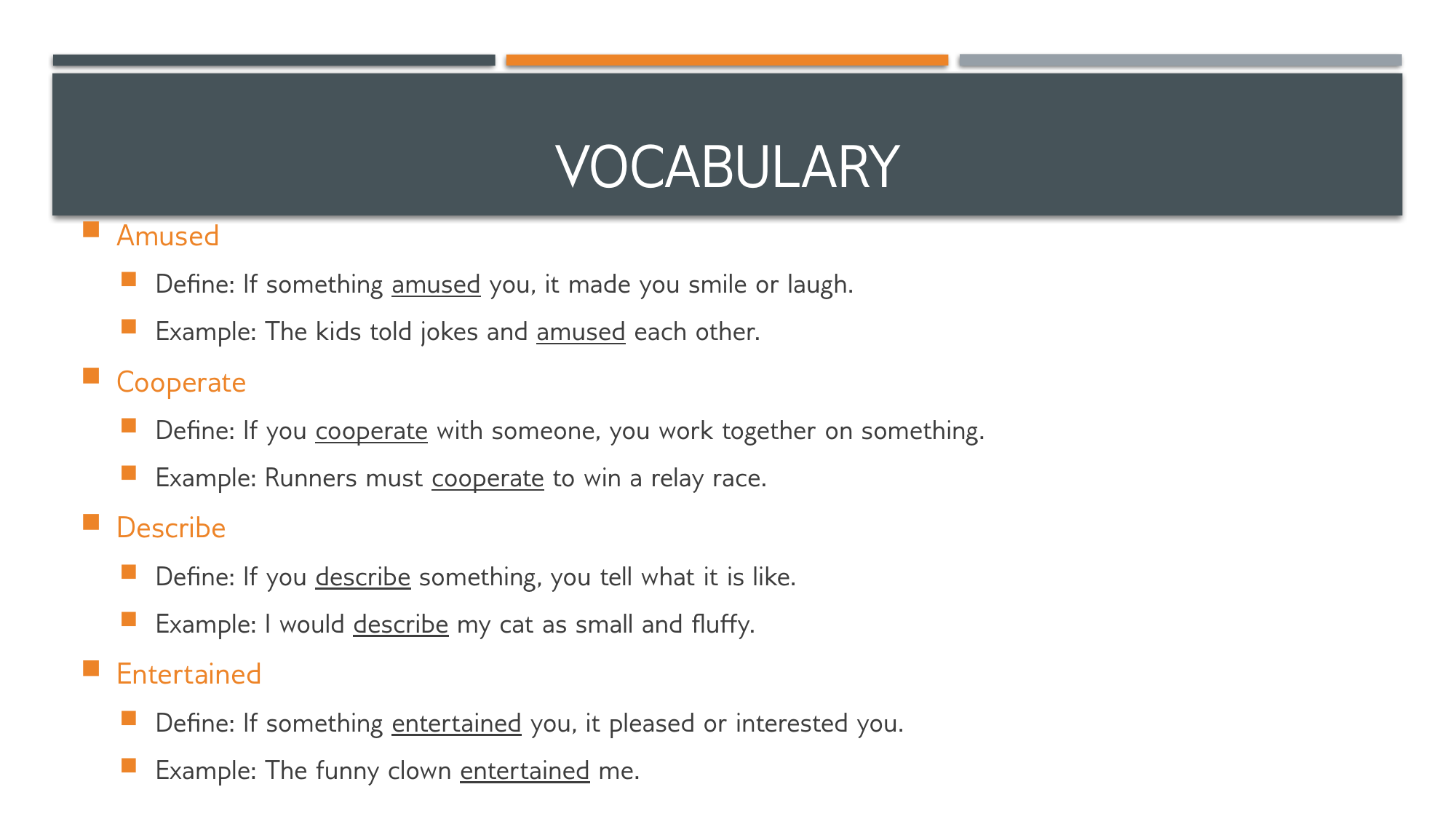

# Vocabulary
Amused
Define: If something amused you, it made you smile or laugh.
Example: The kids told jokes and amused each other.
Cooperate
Define: If you cooperate with someone, you work together on something.
Example: Runners must cooperate to win a relay race.
Describe
Define: If you describe something, you tell what it is like.
Example: I would describe my cat as small and fluffy.
Entertained
Define: If something entertained you, it pleased or interested you.
Example: The funny clown entertained me.